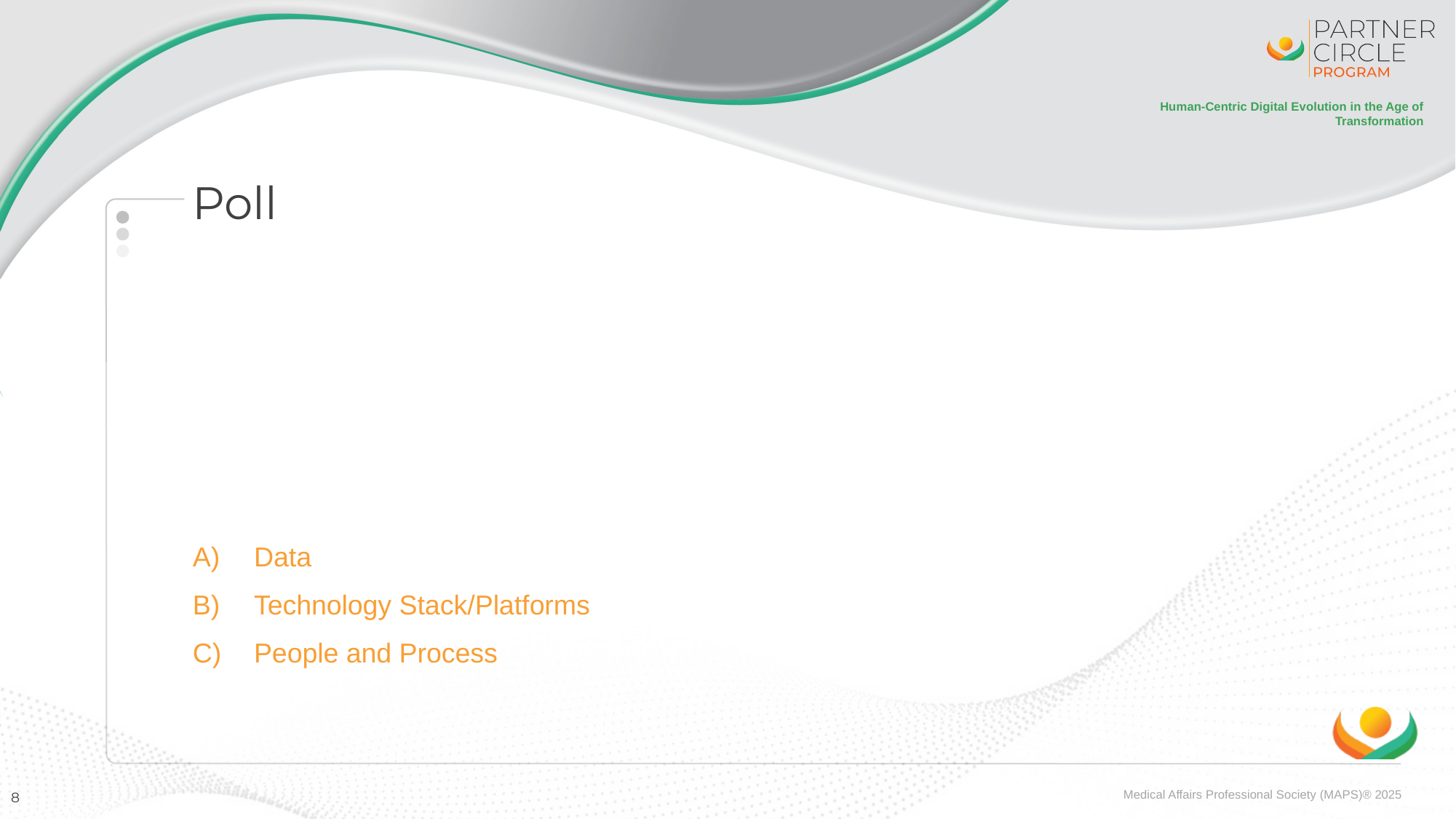

Human-Centric Digital Evolution in the Age of Transformation

# Poll
What is the biggest roadblock in your

digital innovation/AI adoption journey?

Data
Technology Stack/Platforms
People and Process